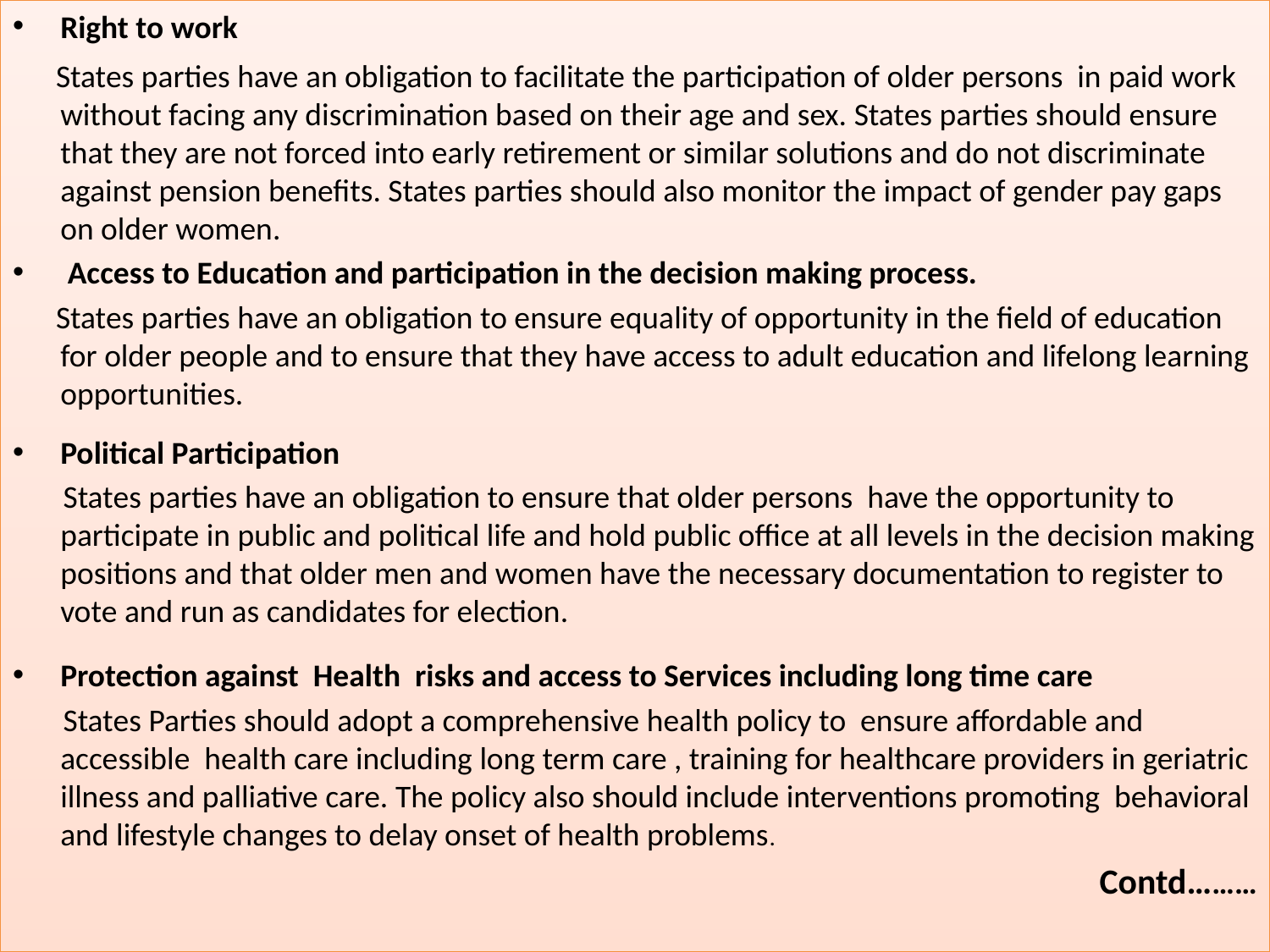

Right to work

      States parties have an obligation to facilitate the participation of older persons  in paid work without facing any discrimination based on their age and sex. States parties should ensure that they are not forced into early retirement or similar solutions and do not discriminate against pension benefits. States parties should also monitor the impact of gender pay gaps on older women.
 Access to Education and participation in the decision making process.
      States parties have an obligation to ensure equality of opportunity in the field of education for older people and to ensure that they have access to adult education and lifelong learning opportunities.

Political Participation
       States parties have an obligation to ensure that older persons  have the opportunity to participate in public and political life and hold public office at all levels in the decision making positions and that older men and women have the necessary documentation to register to vote and run as candidates for election.

Protection against  Health  risks and access to Services including long time care
       States Parties should adopt a comprehensive health policy to  ensure affordable and accessible  health care including long term care , training for healthcare providers in geriatric illness and palliative care. The policy also should include interventions promoting  behavioral and lifestyle changes to delay onset of health problems.
Contd………